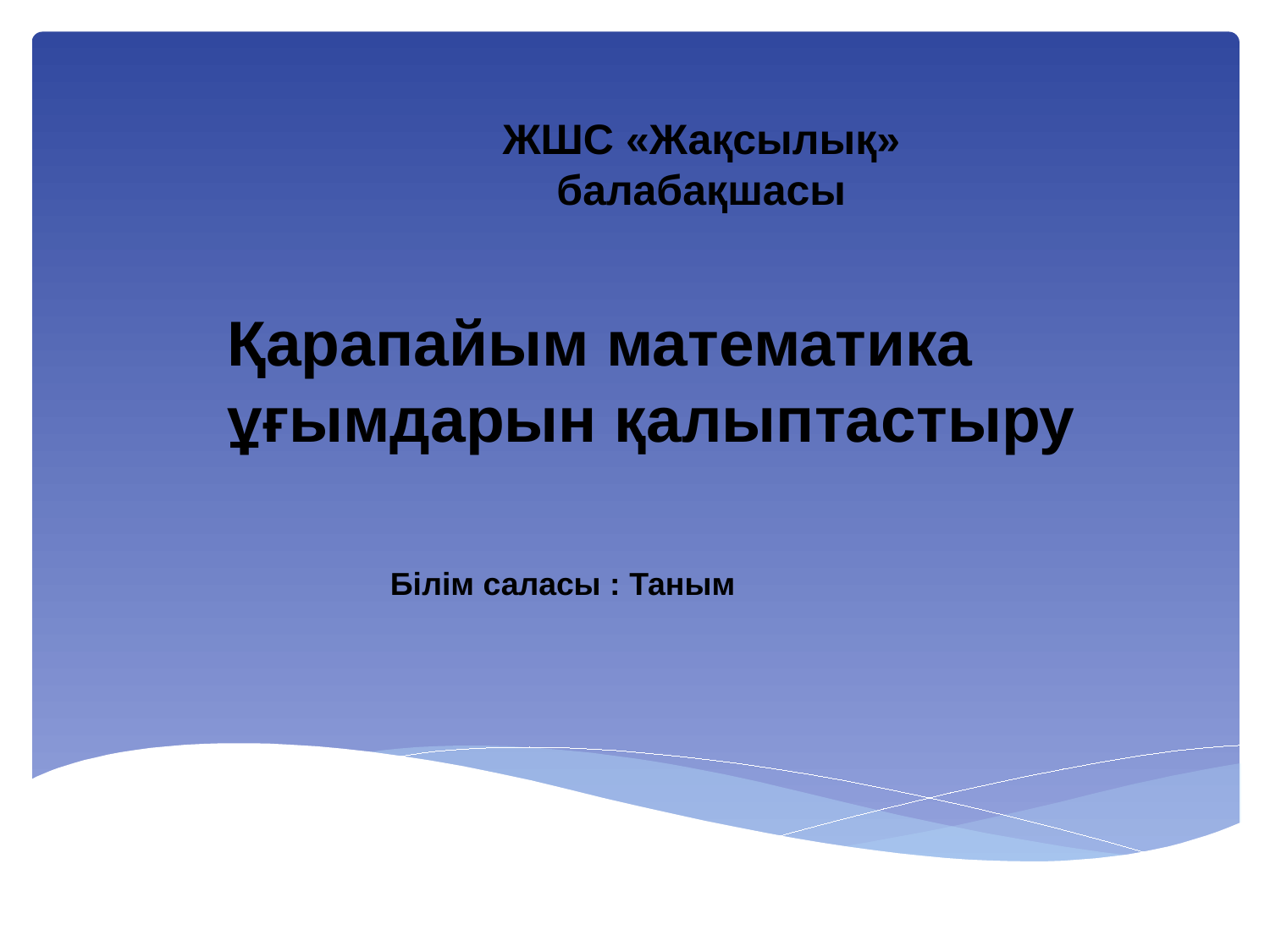

ЖШС «Жақсылық» балабақшасы
Қарапайым математика
ұғымдарын қалыптастыру
Білім саласы : Таным